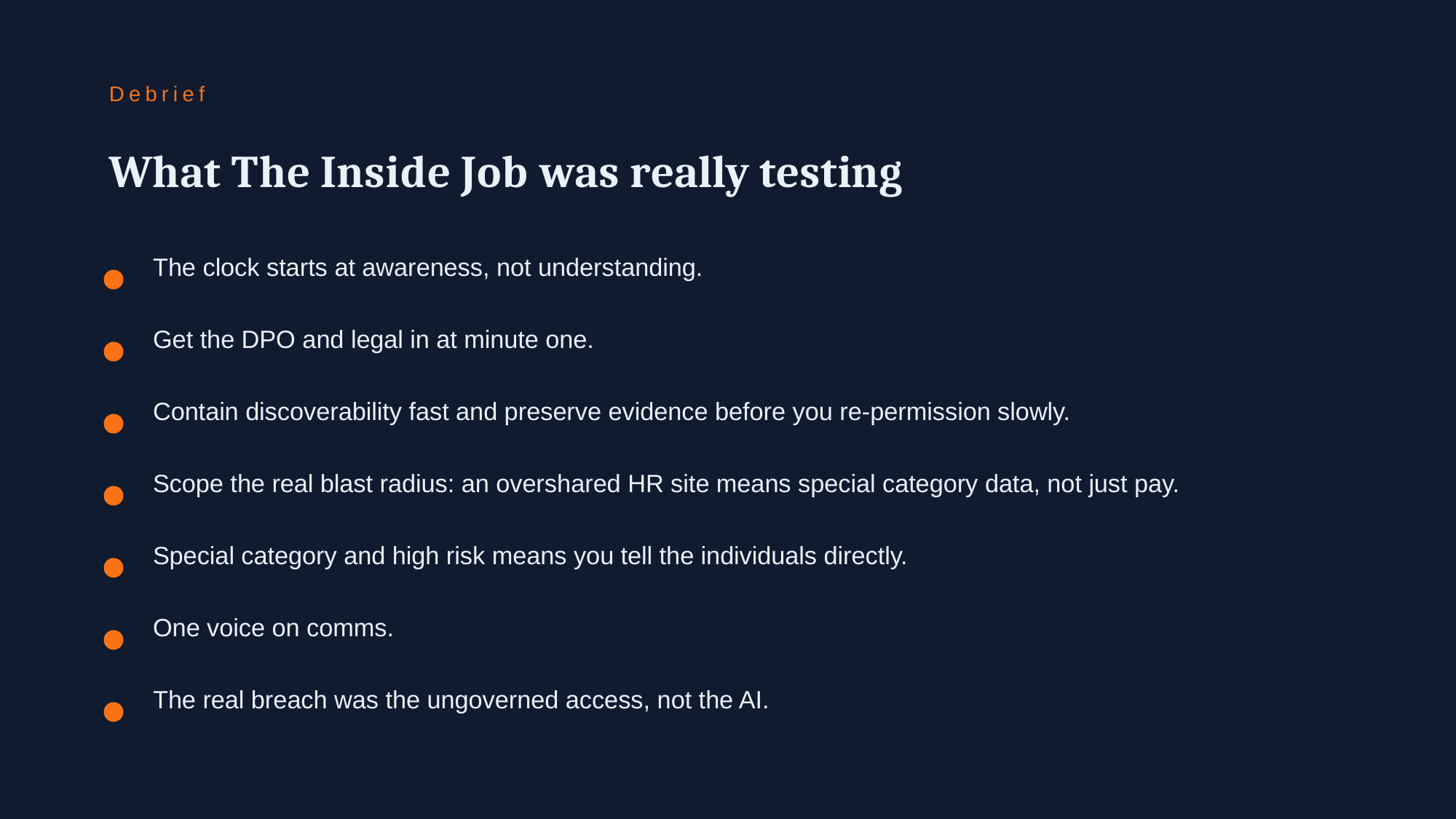

Debrief
What The Inside Job was really testing
The clock starts at awareness, not understanding.

Get the DPO and legal in at minute one.

Contain discoverability fast and preserve evidence before you re-permission slowly.

Scope the real blast radius: an overshared HR site means special category data, not just pay.

Special category and high risk means you tell the individuals directly.

One voice on comms.

The real breach was the ungoverned access, not the AI.